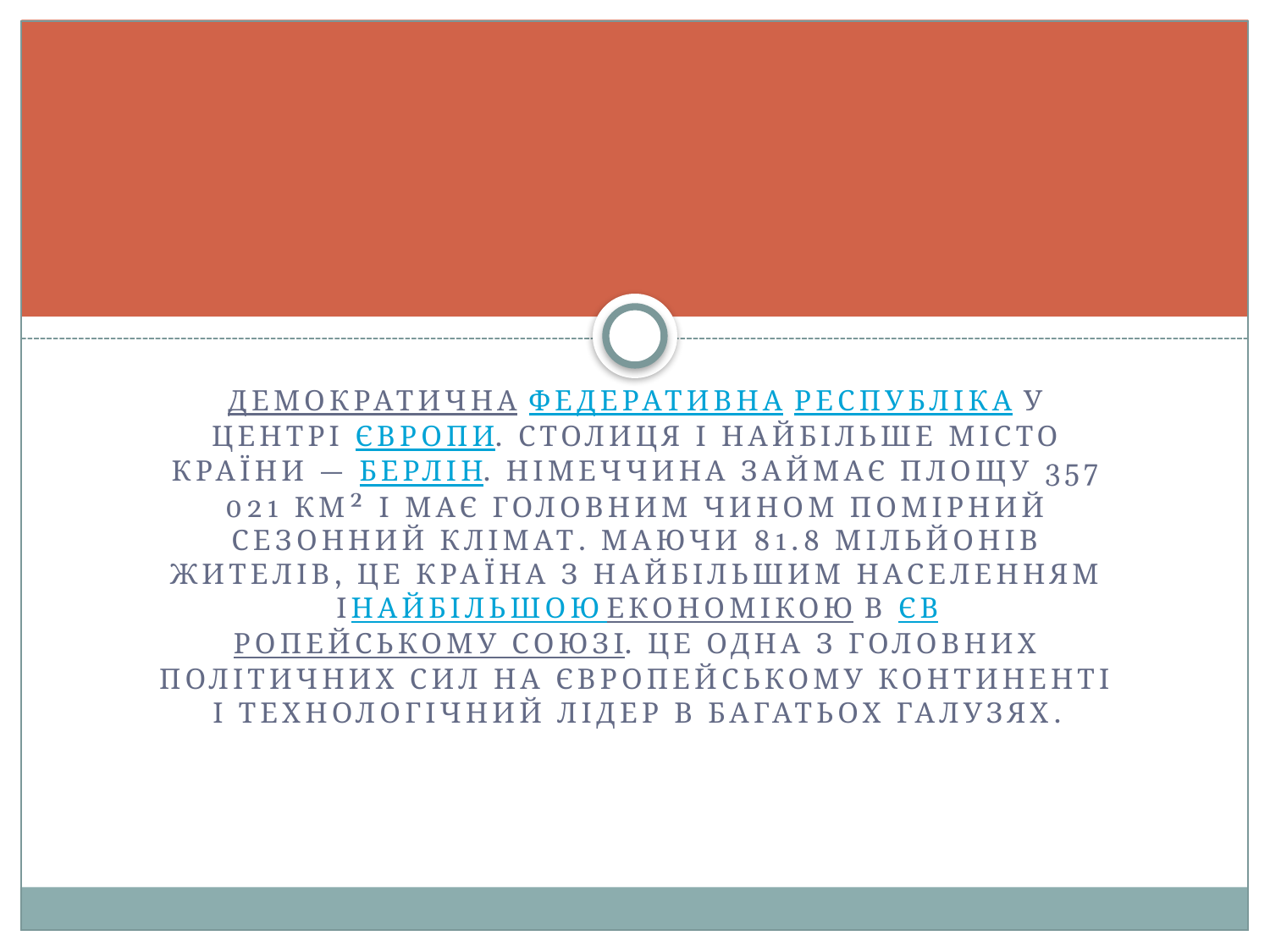

демократична федеративна республіка у центрі Європи. столиця і найбільше місто країни — Берлін. Німеччина займає площу 357 021 км² і має головним чином помірний сезонний клімат. Маючи 81.8 мільйонів жителів, це країна з найбільшим населенням інайбільшою економікою в Європейському союзі. Це одна з головних політичних сил на Європейському континенті і технологічний лідер в багатьох галузях.